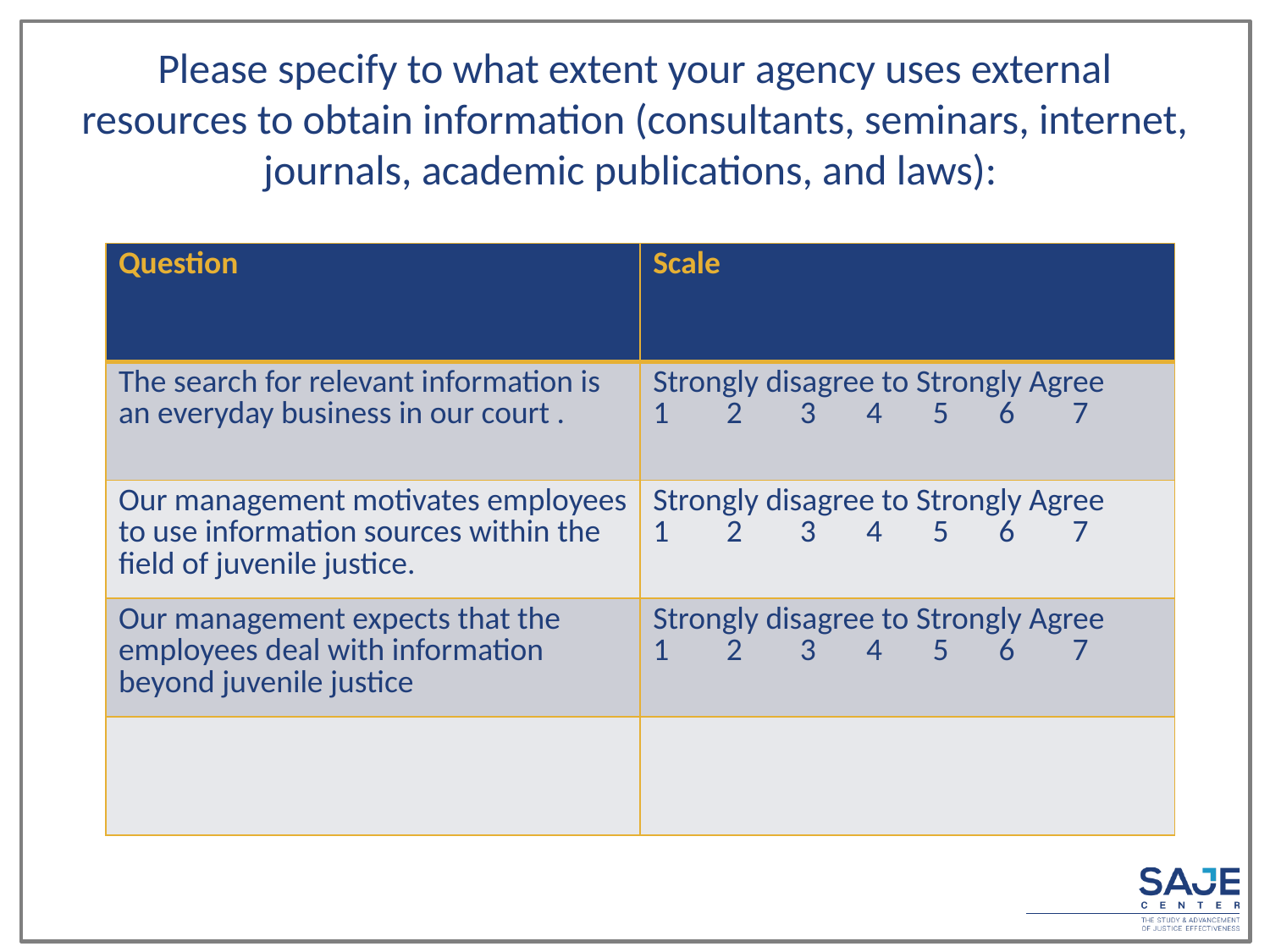

# Please specify to what extent your agency uses external resources to obtain information (consultants, seminars, internet, journals, academic publications, and laws):
| Question | Scale |
| --- | --- |
| The search for relevant information is an everyday business in our court . | Strongly disagree to Strongly Agree 1 2 3 4 5 6 7 |
| Our management motivates employees to use information sources within the field of juvenile justice. | Strongly disagree to Strongly Agree 1 2 3 4 5 6 7 |
| Our management expects that the employees deal with information beyond juvenile justice | Strongly disagree to Strongly Agree 1 2 3 4 5 6 7 |
|  |  |